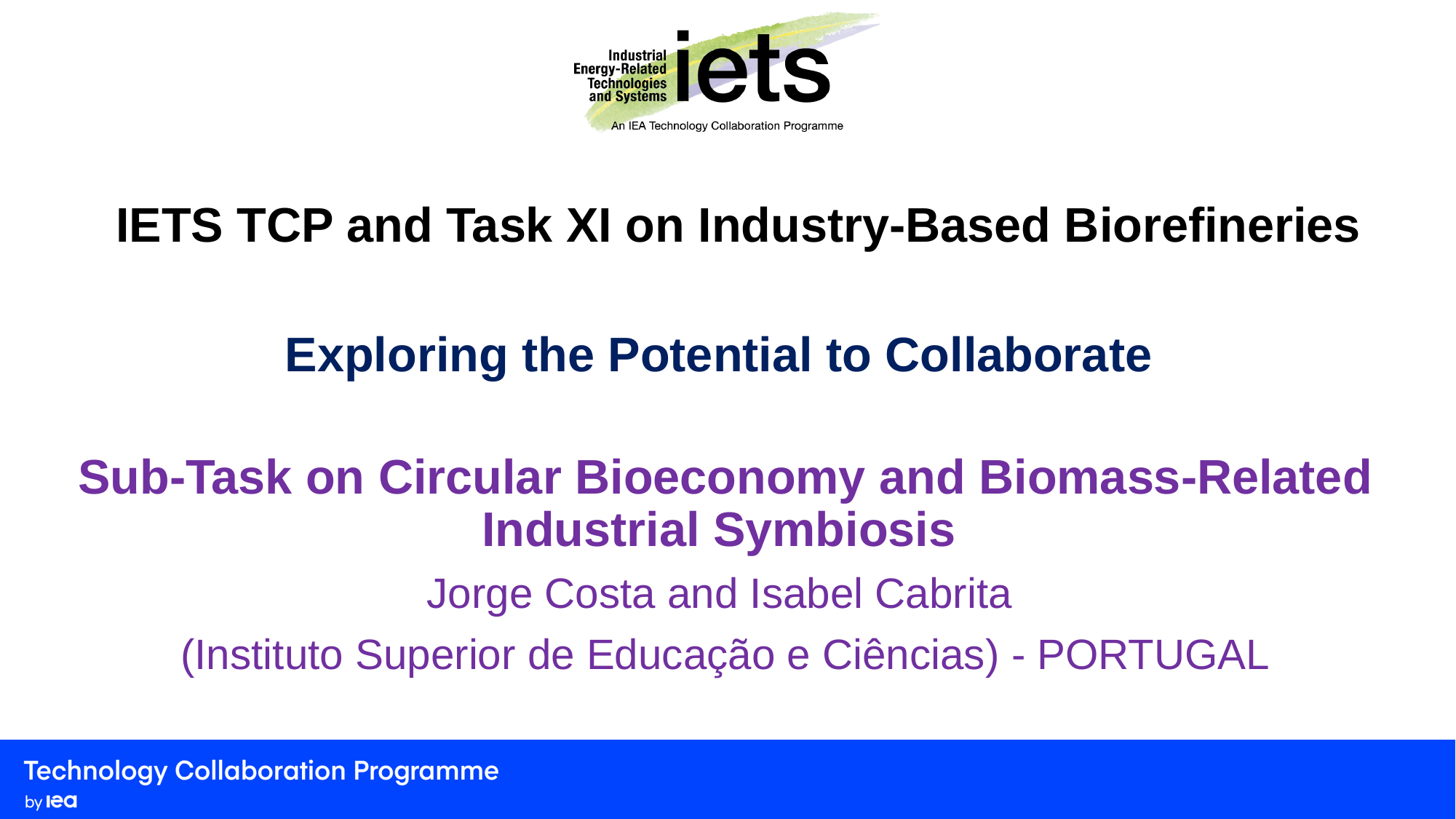

# IETS TCP and Task XI on Industry-Based Biorefineries
Exploring the Potential to Collaborate

Sub-Task on Circular Bioeconomy and Biomass-Related Industrial Symbiosis
Jorge Costa and Isabel Cabrita
(Instituto Superior de Educação e Ciências) - PORTUGAL